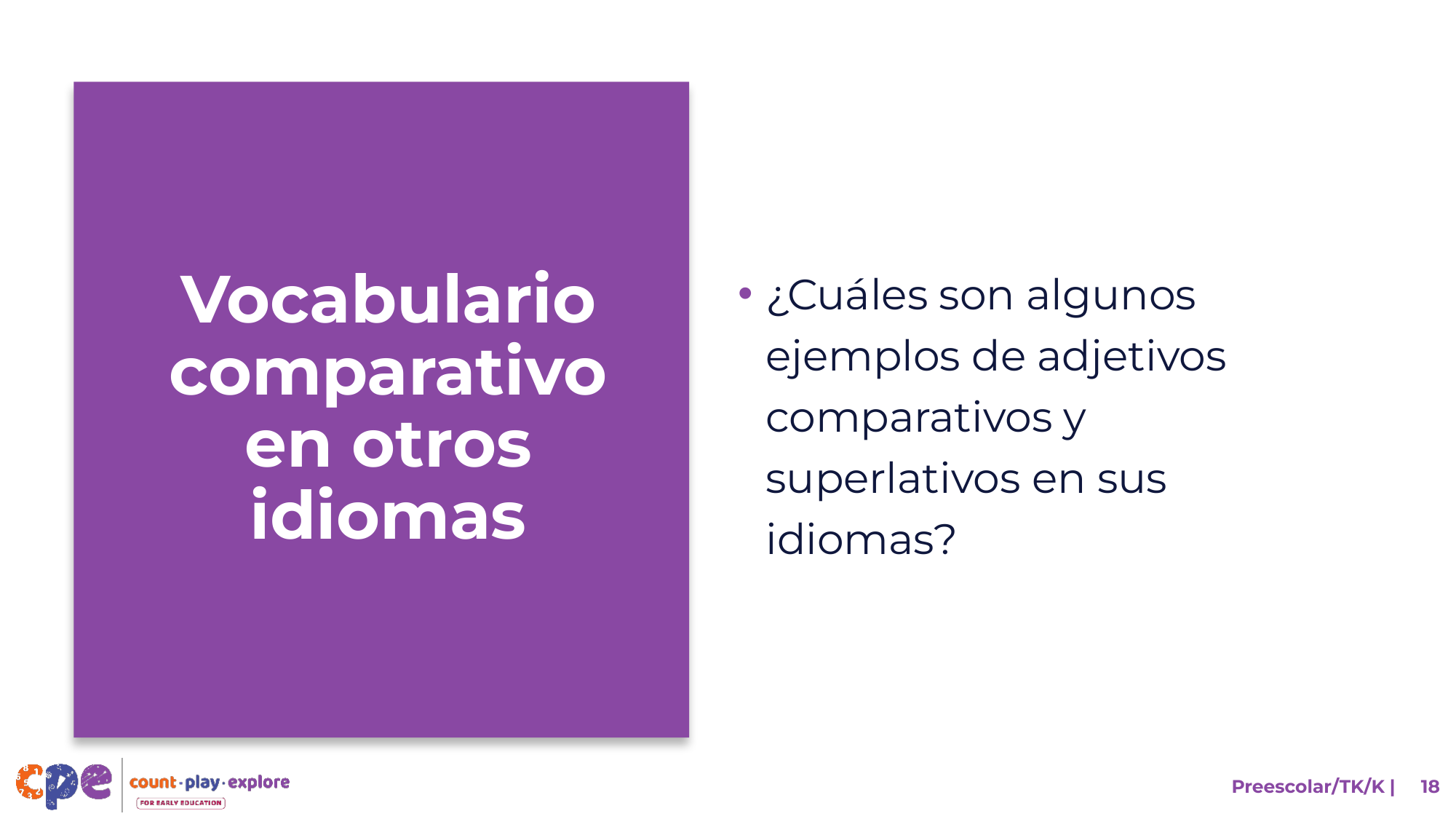

¿Cuáles son algunos ejemplos de adjetivos comparativos y superlativos en sus idiomas?
# Vocabulario comparativo en otros idiomas